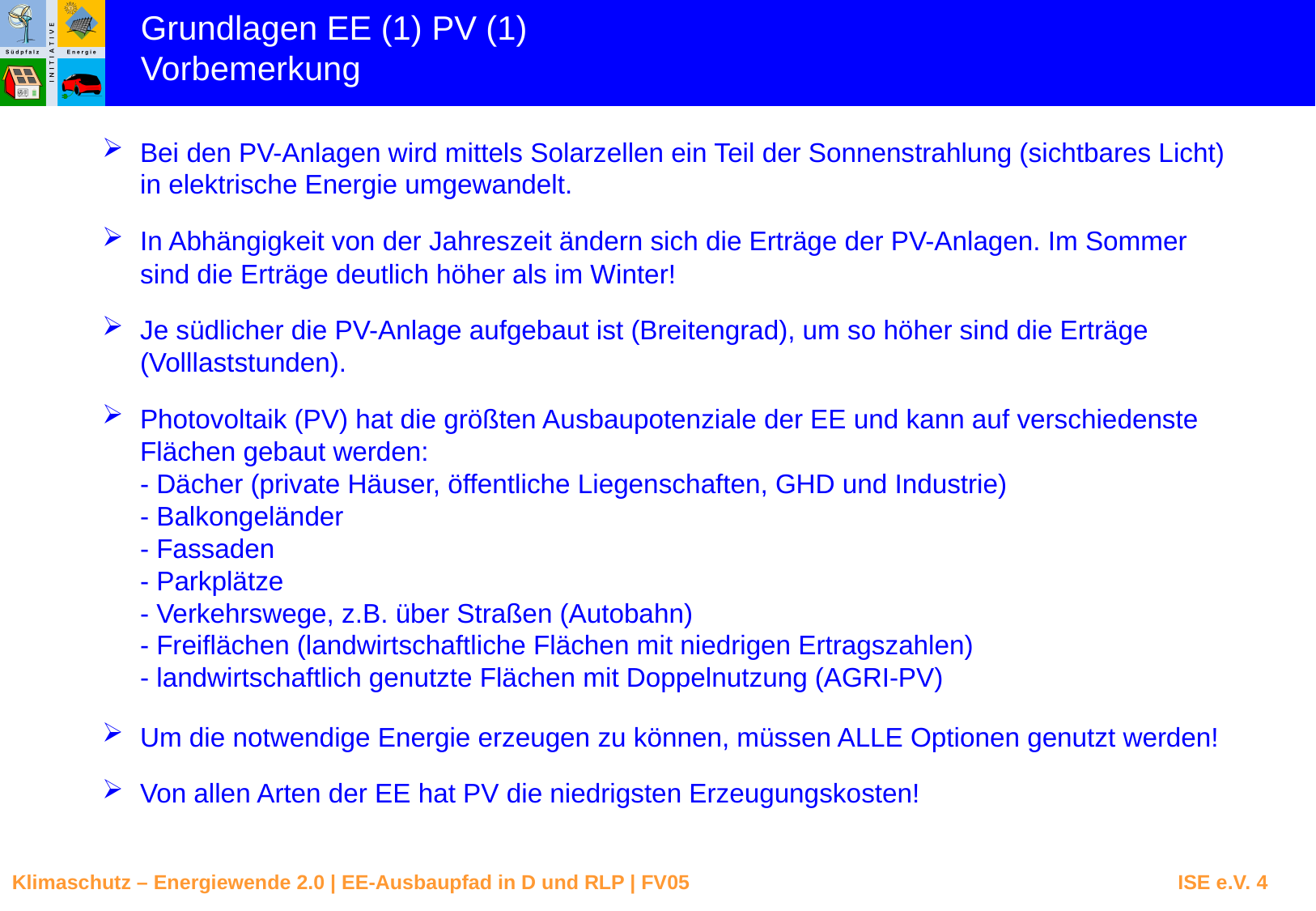

Grundlagen EE (1) PV (1)
Vorbemerkung
Bei den PV-Anlagen wird mittels Solarzellen ein Teil der Sonnenstrahlung (sichtbares Licht) in elektrische Energie umgewandelt.
In Abhängigkeit von der Jahreszeit ändern sich die Erträge der PV-Anlagen. Im Sommer sind die Erträge deutlich höher als im Winter!
Je südlicher die PV-Anlage aufgebaut ist (Breitengrad), um so höher sind die Erträge (Volllaststunden).
Photovoltaik (PV) hat die größten Ausbaupotenziale der EE und kann auf verschiedenste Flächen gebaut werden:
- Dächer (private Häuser, öffentliche Liegenschaften, GHD und Industrie)
- Balkongeländer
- Fassaden
- Parkplätze
- Verkehrswege, z.B. über Straßen (Autobahn)
- Freiflächen (landwirtschaftliche Flächen mit niedrigen Ertragszahlen)
- landwirtschaftlich genutzte Flächen mit Doppelnutzung (AGRI-PV)
Um die notwendige Energie erzeugen zu können, müssen ALLE Optionen genutzt werden!
Von allen Arten der EE hat PV die niedrigsten Erzeugungskosten!